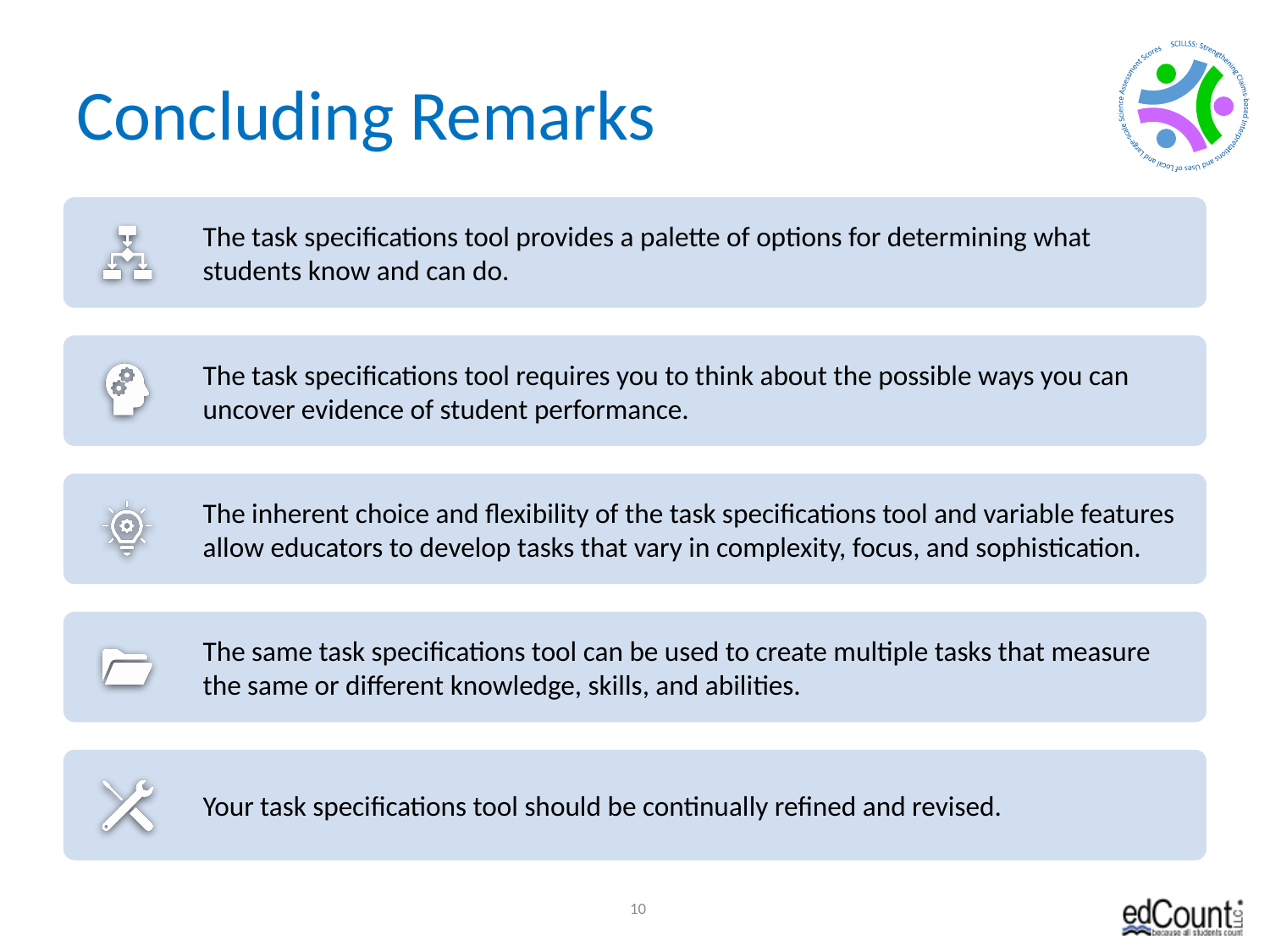

# Concluding Remarks
The task specifications tool provides a palette of options for determining what students know and can do.
The task specifications tool requires you to think about the possible ways you can uncover evidence of student performance.
The inherent choice and flexibility of the task specifications tool and variable features allow educators to develop tasks that vary in complexity, focus, and sophistication.
The same task specifications tool can be used to create multiple tasks that measure the same or different knowledge, skills, and abilities.
Your task specifications tool should be continually refined and revised.